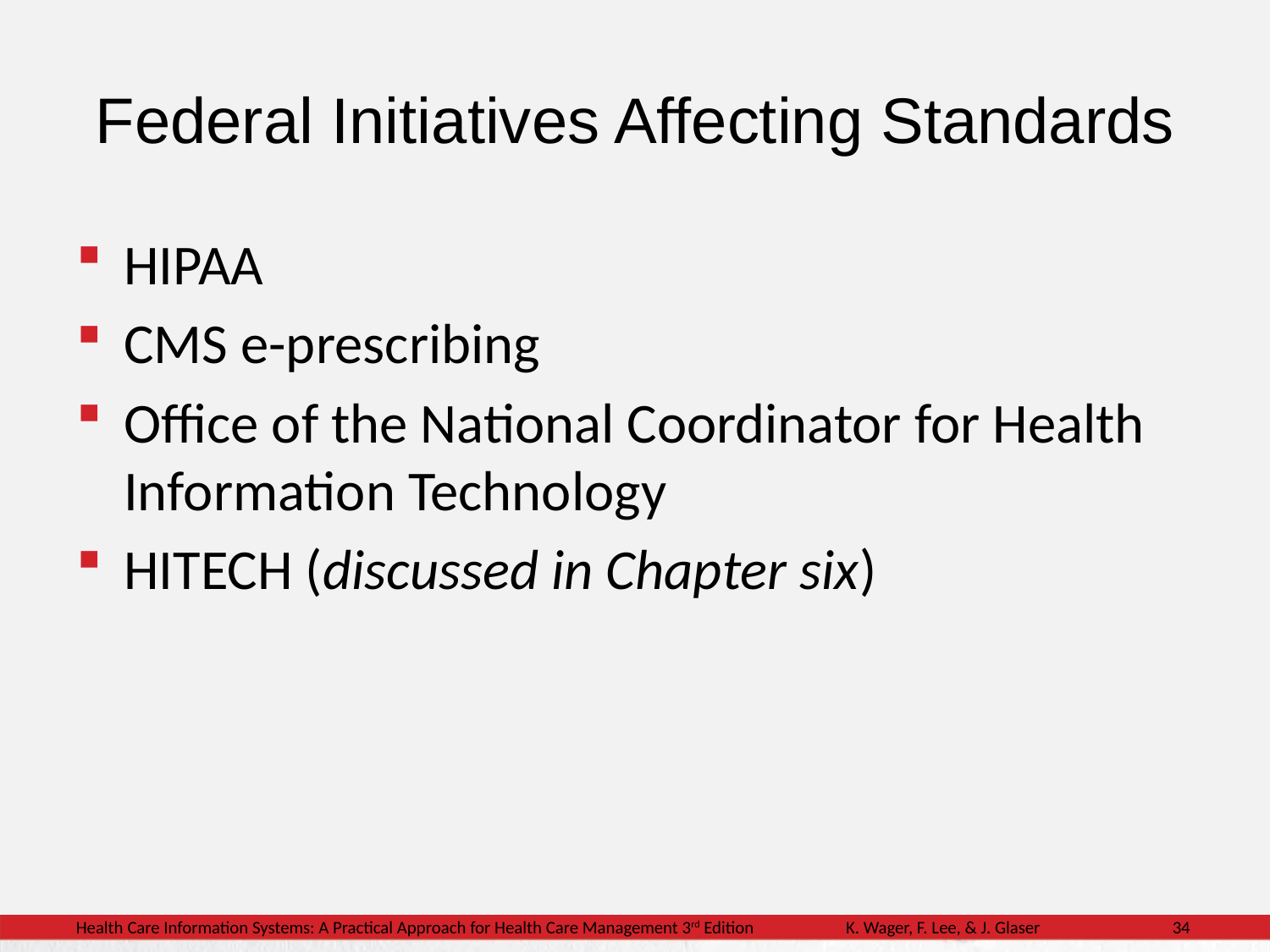

# Federal Initiatives Affecting Standards
HIPAA
CMS e-prescribing
Office of the National Coordinator for Health Information Technology
HITECH (discussed in Chapter six)